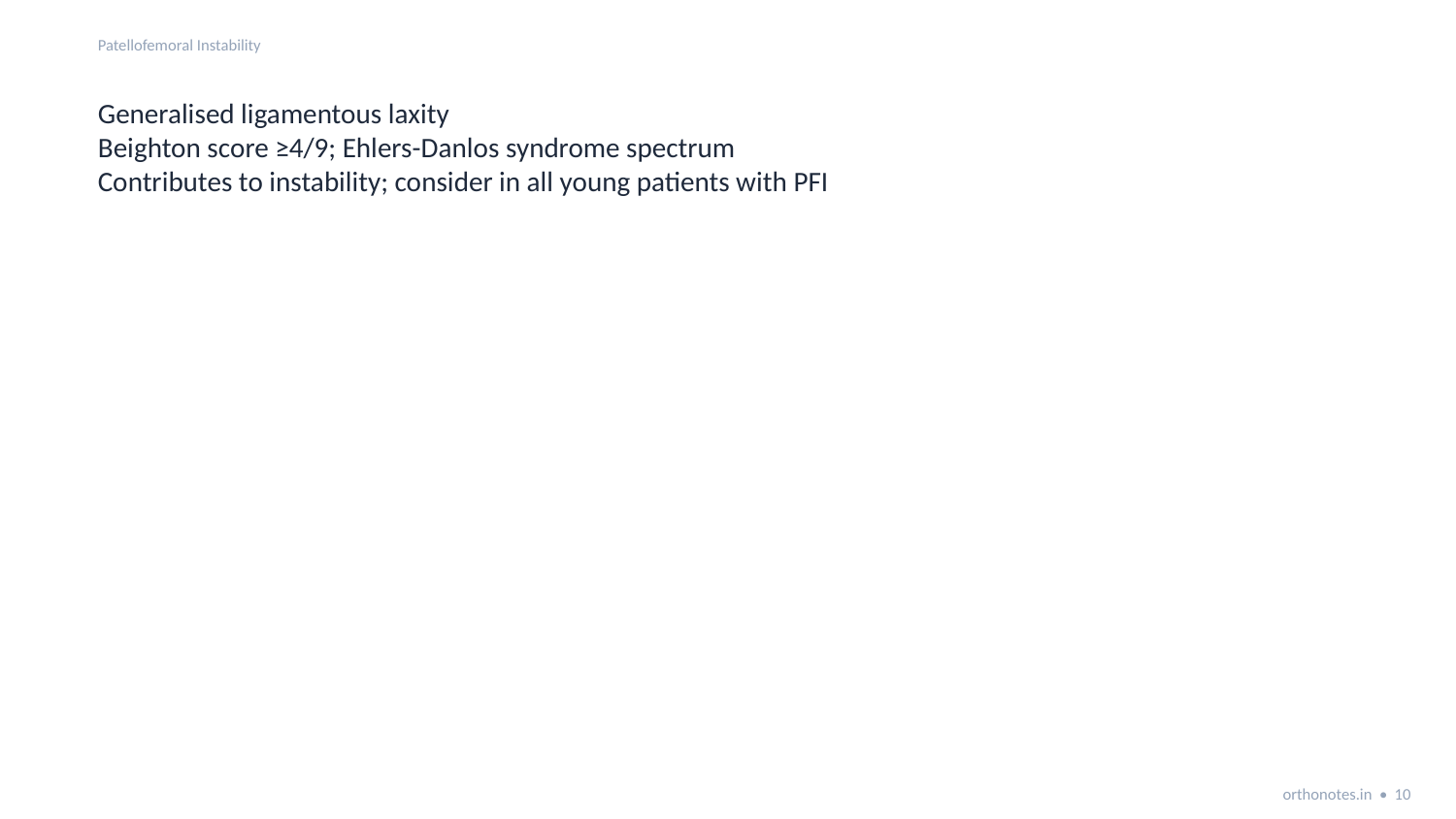

Patellofemoral Instability
Generalised ligamentous laxity
Beighton score ≥4/9; Ehlers-Danlos syndrome spectrum
Contributes to instability; consider in all young patients with PFI
orthonotes.in  •  10